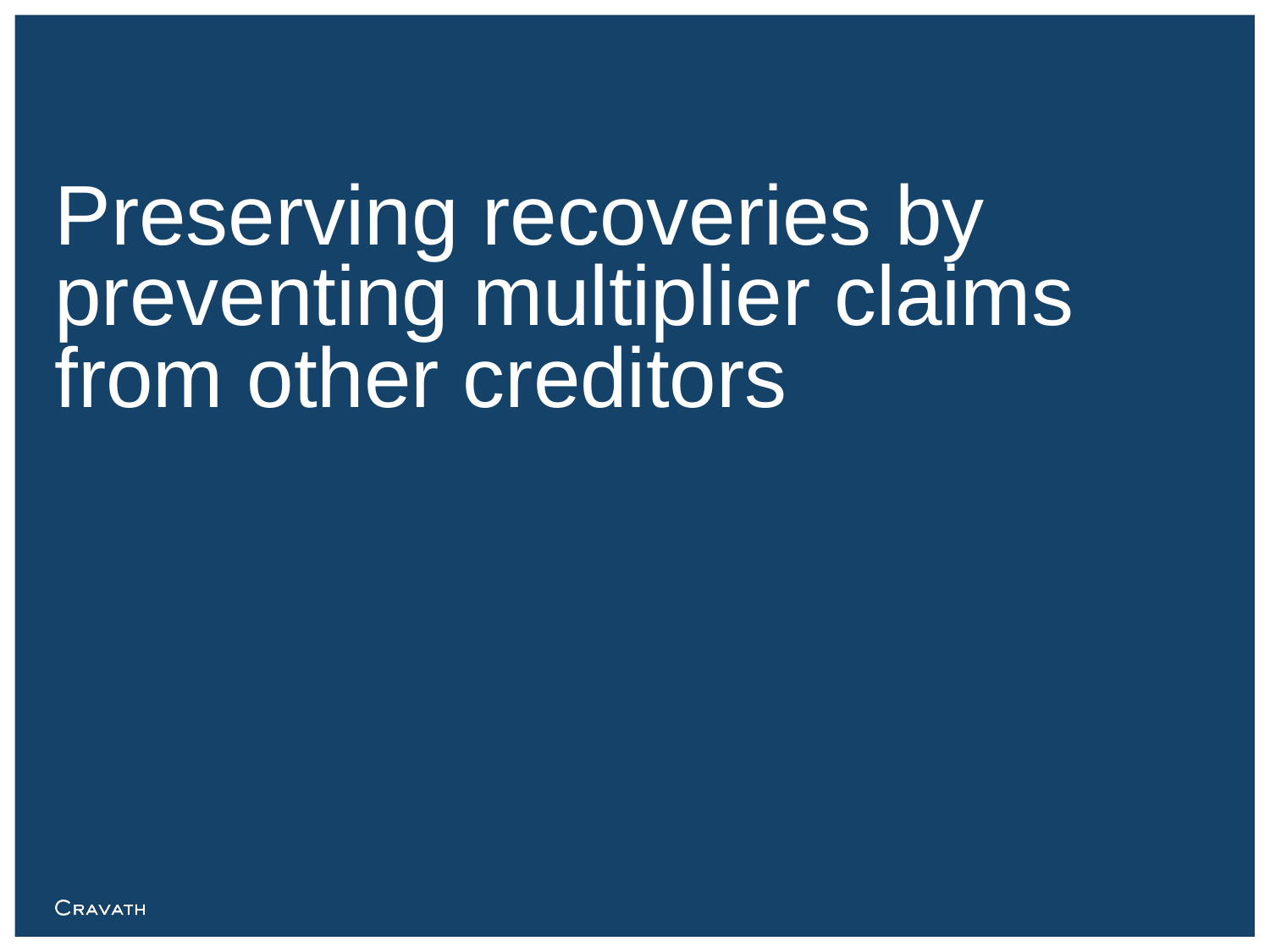

# Preserving recoveries by preventing multiplier claims from other creditors